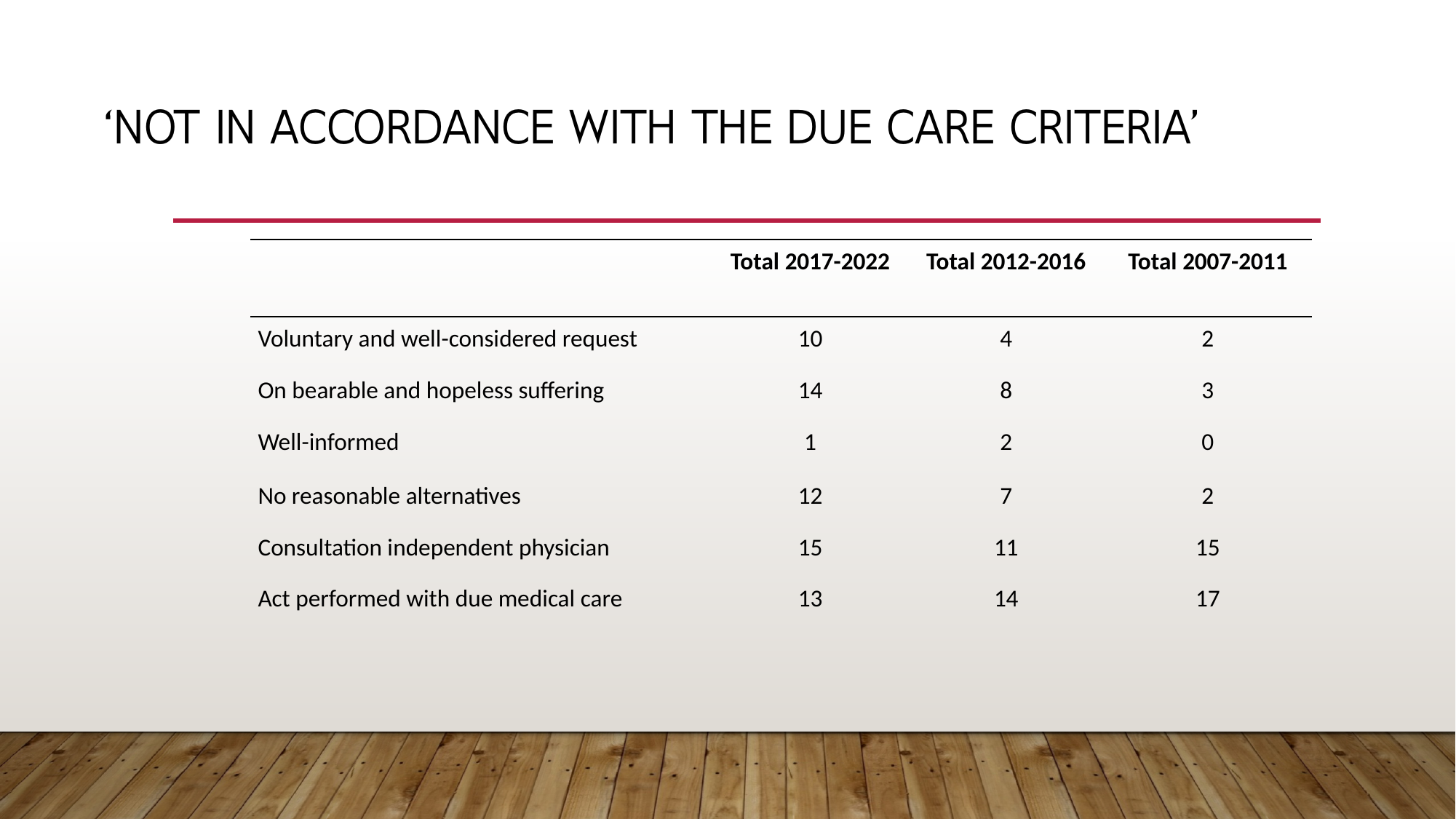

# ‘NOT IN ACCORDANCE WITH THE DUE CARE CRITERIA’
|  | Total 2017-2022 | Total 2012-2016 | Total 2007-2011 |
| --- | --- | --- | --- |
| Voluntary and well-considered request | 10 | 4 | 2 |
| On bearable and hopeless suffering | 14 | 8 | 3 |
| Well-informed | 1 | 2 | 0 |
| No reasonable alternatives | 12 | 7 | 2 |
| Consultation independent physician | 15 | 11 | 15 |
| Act performed with due medical care | 13 | 14 | 17 |